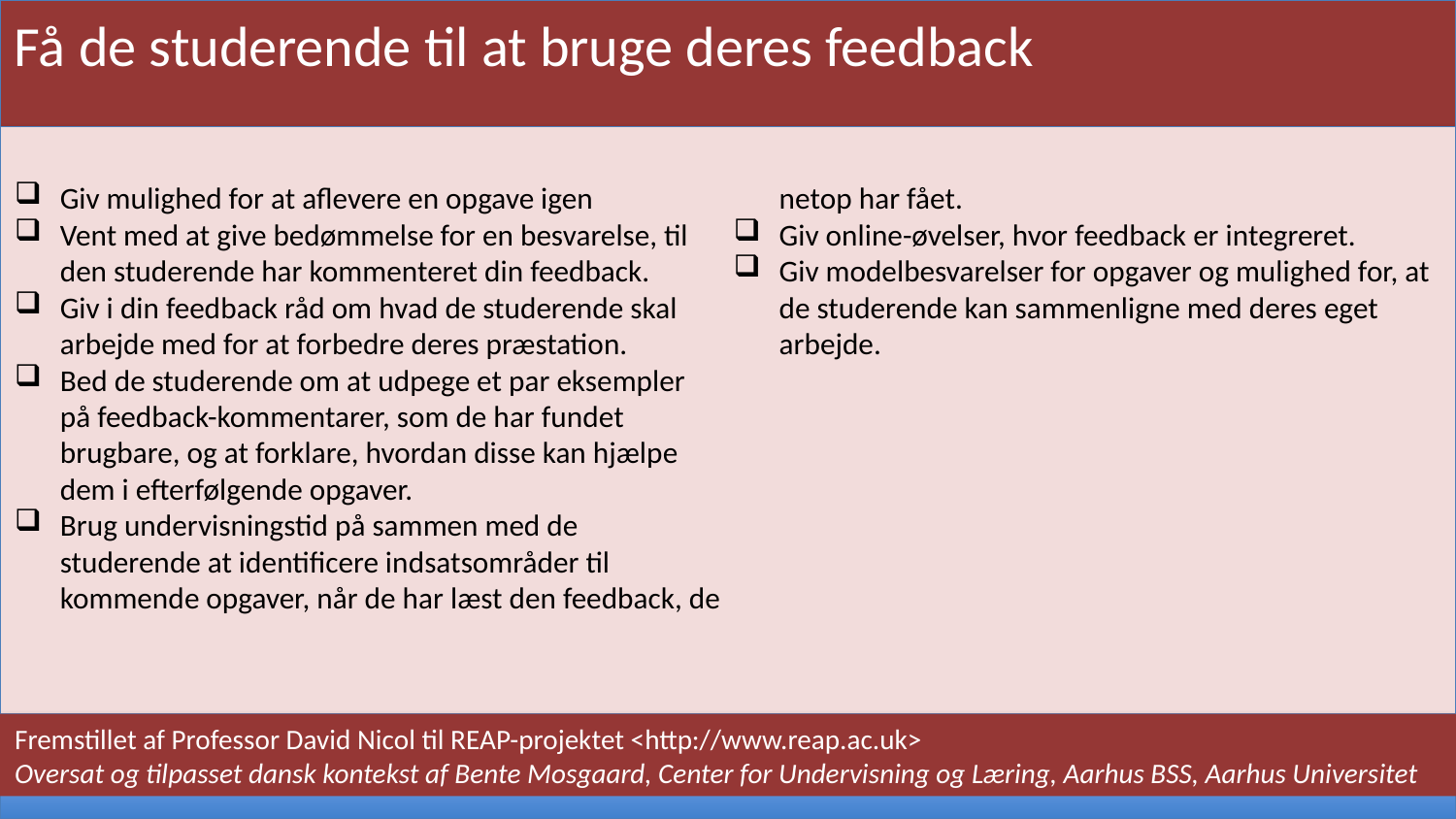

Få de studerende til at bruge deres feedback

Giv mulighed for at aflevere en opgave igen
Vent med at give bedømmelse for en besvarelse, til den studerende har kommenteret din feedback.
Giv i din feedback råd om hvad de studerende skal arbejde med for at forbedre deres præstation.
Bed de studerende om at udpege et par eksempler på feedback-kommentarer, som de har fundet brugbare, og at forklare, hvordan disse kan hjælpe dem i efterfølgende opgaver.
Brug undervisningstid på sammen med de studerende at identificere indsatsområder til kommende opgaver, når de har læst den feedback, de netop har fået.
Giv online-øvelser, hvor feedback er integreret.
Giv modelbesvarelser for opgaver og mulighed for, at de studerende kan sammenligne med deres eget arbejde.

Fremstillet af Professor David Nicol til REAP-projektet <http://www.reap.ac.uk>
Oversat og tilpasset dansk kontekst af Bente Mosgaard, Center for Undervisning og Læring, Aarhus BSS, Aarhus Universitet